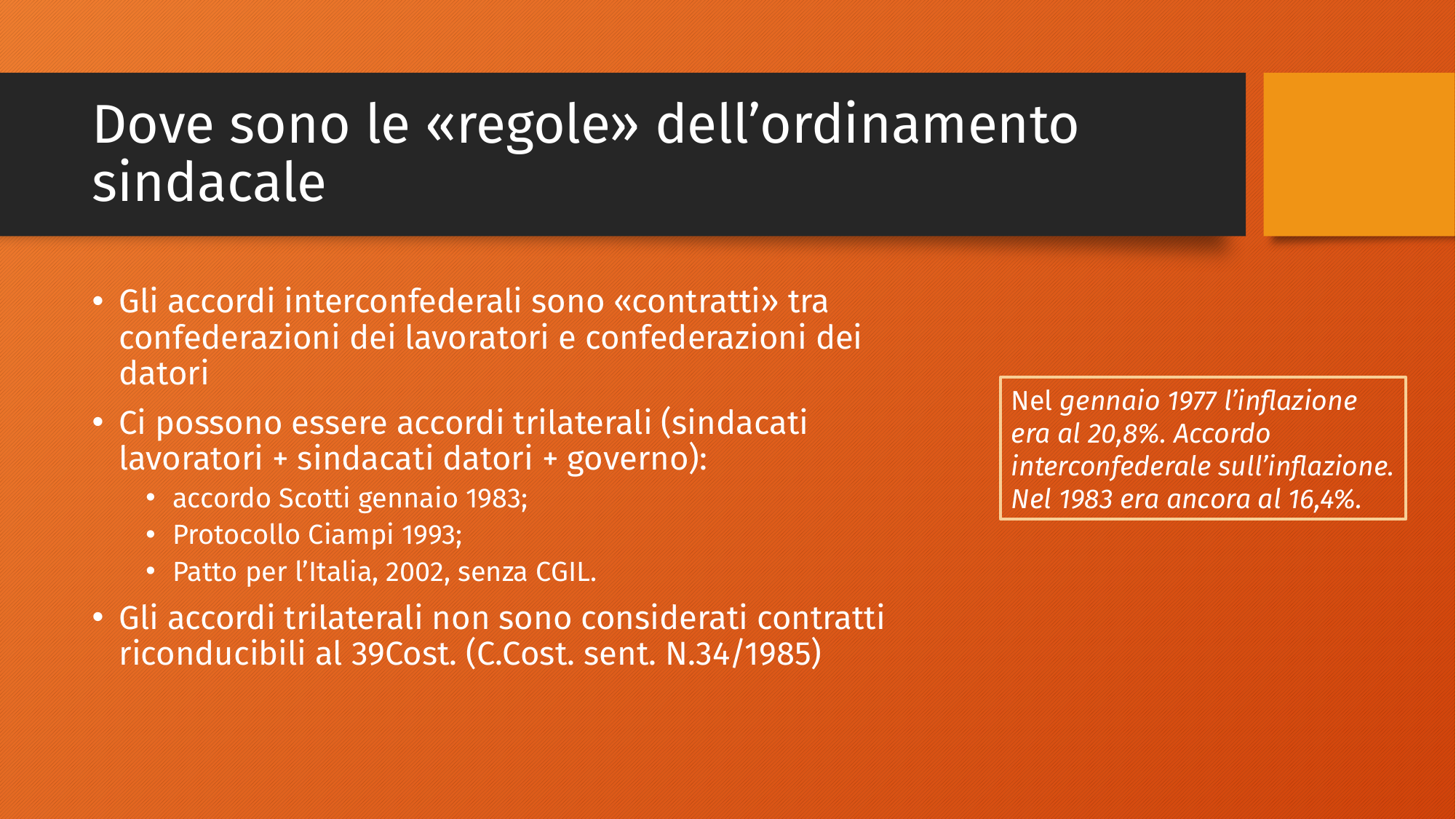

# Dove sono le «regole» dell’ordinamento sindacale
Gli accordi interconfederali sono «contratti» tra confederazioni dei lavoratori e confederazioni dei datori
Ci possono essere accordi trilaterali (sindacati lavoratori + sindacati datori + governo):
accordo Scotti gennaio 1983;
Protocollo Ciampi 1993;
Patto per l’Italia, 2002, senza CGIL.
Gli accordi trilaterali non sono considerati contratti riconducibili al 39Cost. (C.Cost. sent. N.34/1985)

Nel gennaio 1977 l’inflazione
era al 20,8%. Accordo
interconfederale sull’inflazione.
Nel 1983 era ancora al 16,4%.